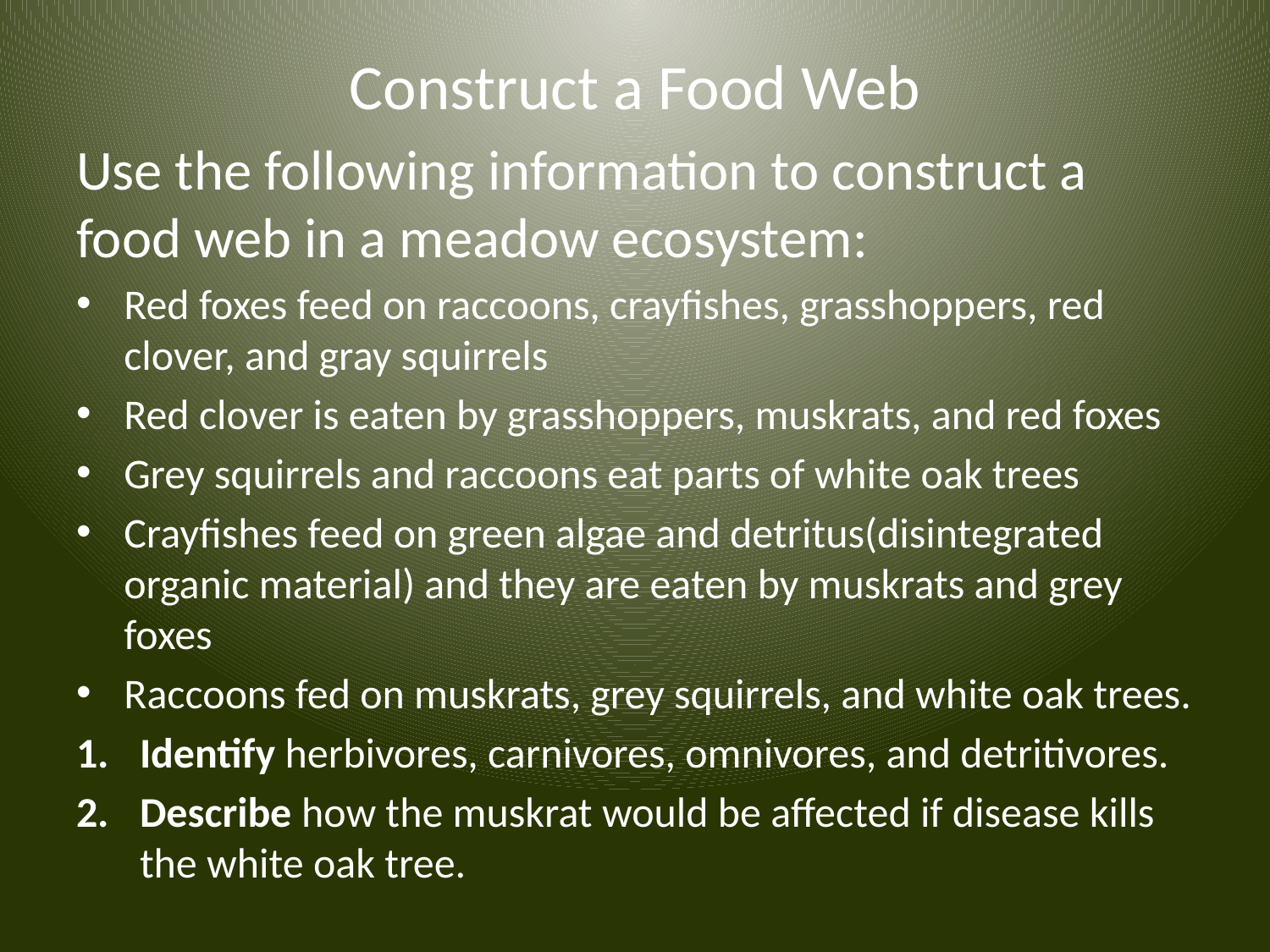

# Construct a Food Web
Use the following information to construct a food web in a meadow ecosystem:
Red foxes feed on raccoons, crayfishes, grasshoppers, red clover, and gray squirrels
Red clover is eaten by grasshoppers, muskrats, and red foxes
Grey squirrels and raccoons eat parts of white oak trees
Crayfishes feed on green algae and detritus(disintegrated organic material) and they are eaten by muskrats and grey foxes
Raccoons fed on muskrats, grey squirrels, and white oak trees.
Identify herbivores, carnivores, omnivores, and detritivores.
Describe how the muskrat would be affected if disease kills the white oak tree.